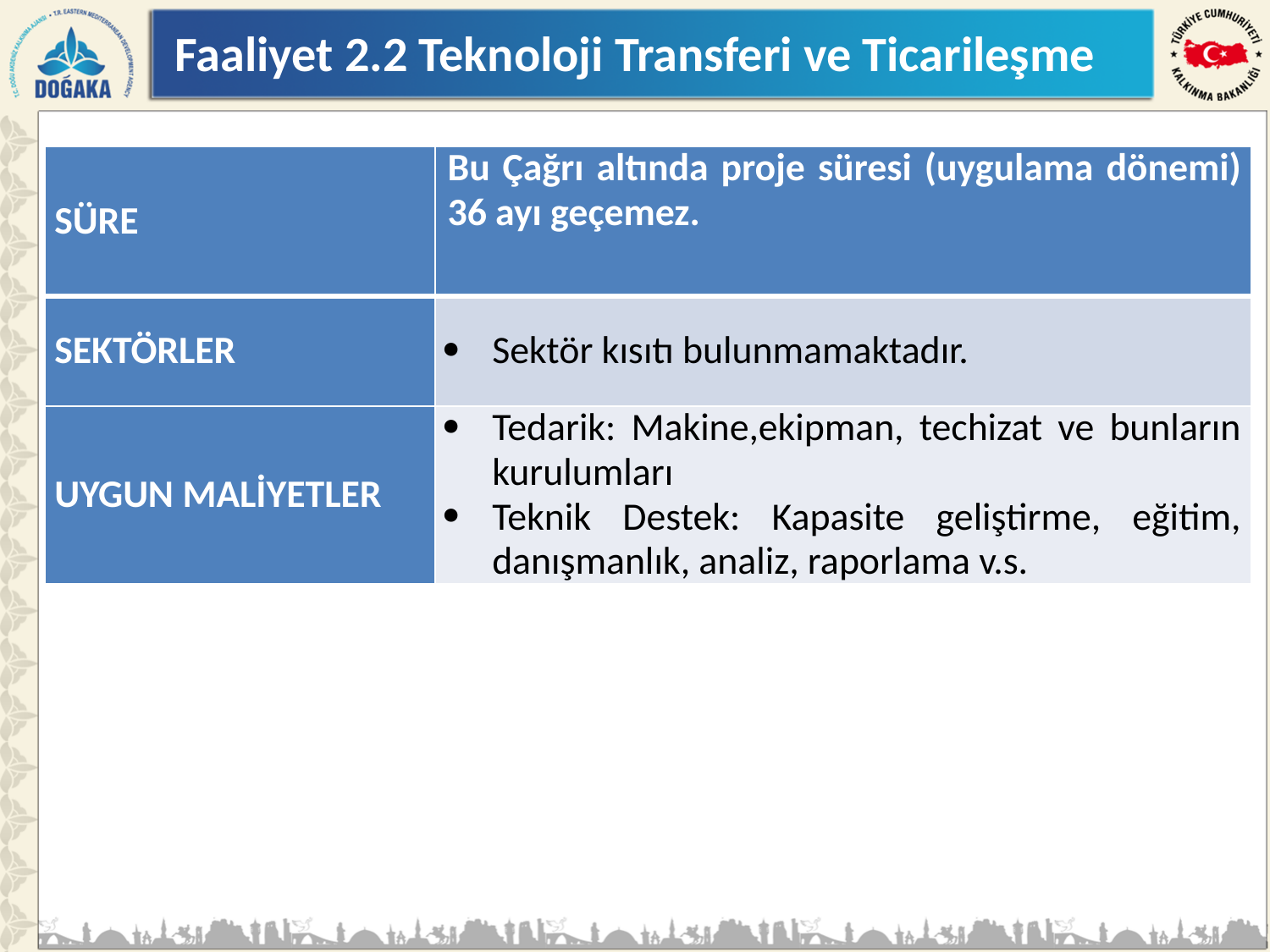

# Faaliyet 2.2 Teknoloji Transferi ve Ticarileşme
| SÜRE | Bu Çağrı altında proje süresi (uygulama dönemi) 36 ayı geçemez. |
| --- | --- |
| SEKTÖRLER | Sektör kısıtı bulunmamaktadır. |
| UYGUN MALİYETLER | Tedarik: Makine,ekipman, techizat ve bunların kurulumları Teknik Destek: Kapasite geliştirme, eğitim, danışmanlık, analiz, raporlama v.s. |